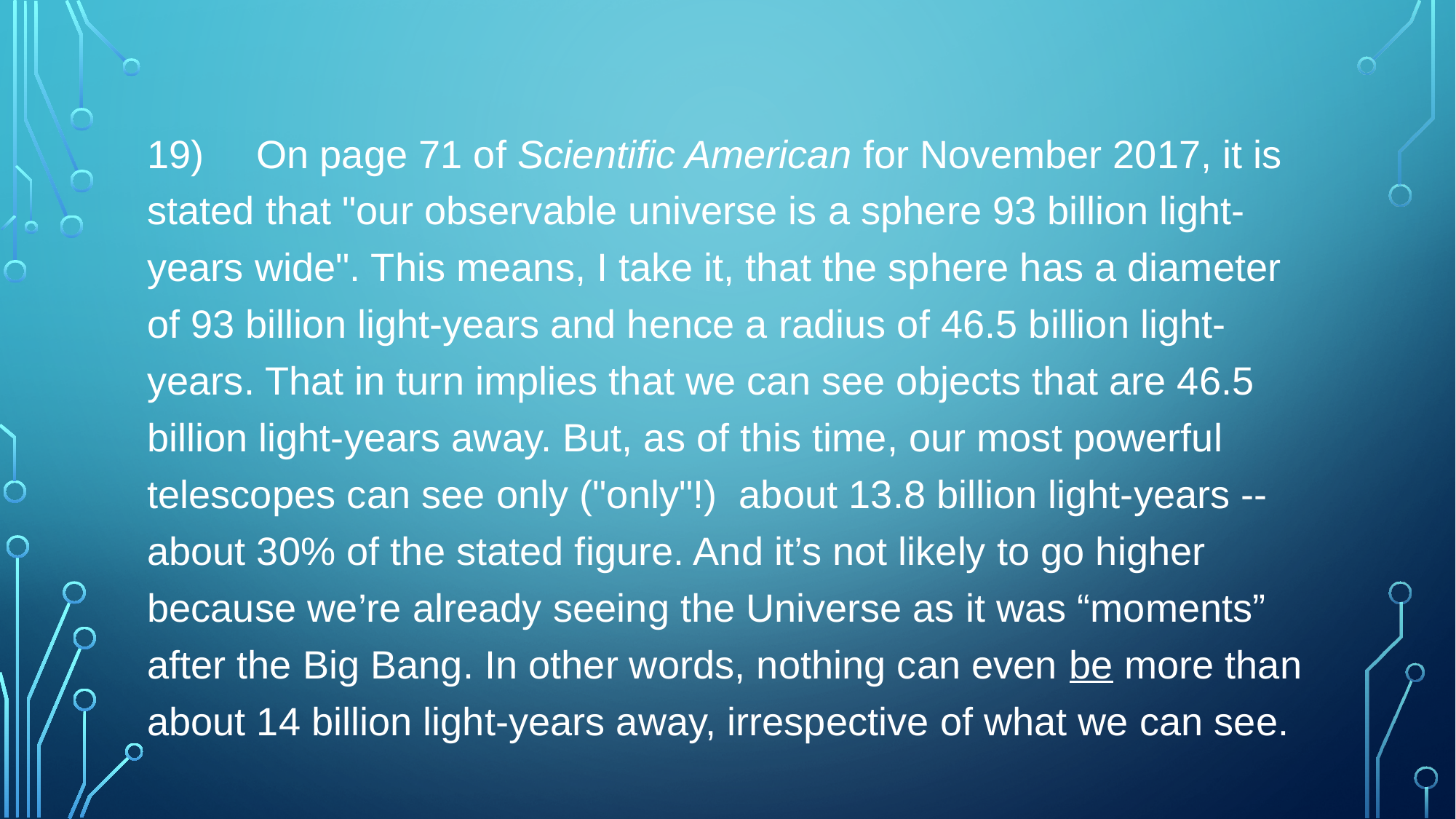

#
19)	On page 71 of Scientific American for November 2017, it is stated that "our observable universe is a sphere 93 billion light-years wide". This means, I take it, that the sphere has a diameter of 93 billion light-years and hence a radius of 46.5 billion light-years. That in turn implies that we can see objects that are 46.5 billion light-years away. But, as of this time, our most powerful telescopes can see only ("only"!)  about 13.8 billion light-years -- about 30% of the stated figure. And it’s not likely to go higher because we’re already seeing the Universe as it was “moments” after the Big Bang. In other words, nothing can even be more than about 14 billion light-years away, irrespective of what we can see.